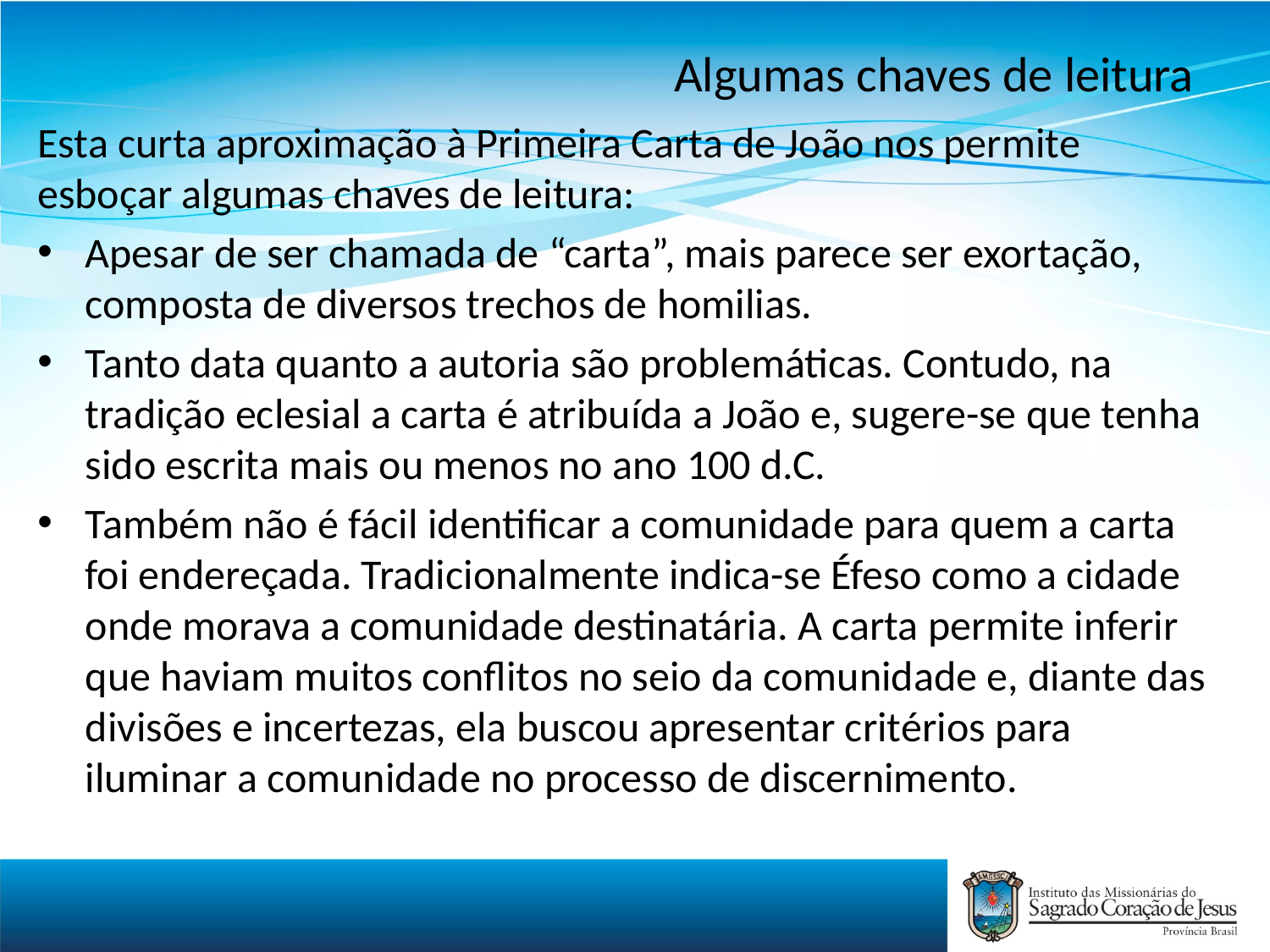

# Algumas chaves de leitura
Esta curta aproximação à Primeira Carta de João nos permite esboçar algumas chaves de leitura:
Apesar de ser chamada de “carta”, mais parece ser exortação, composta de diversos trechos de homilias.
Tanto data quanto a autoria são problemáticas. Contudo, na tradição eclesial a carta é atribuída a João e, sugere-se que tenha sido escrita mais ou menos no ano 100 d.C.
Também não é fácil identificar a comunidade para quem a carta foi endereçada. Tradicionalmente indica-se Éfeso como a cidade onde morava a comunidade destinatária. A carta permite inferir que haviam muitos conflitos no seio da comunidade e, diante das divisões e incertezas, ela buscou apresentar critérios para iluminar a comunidade no processo de discernimento.